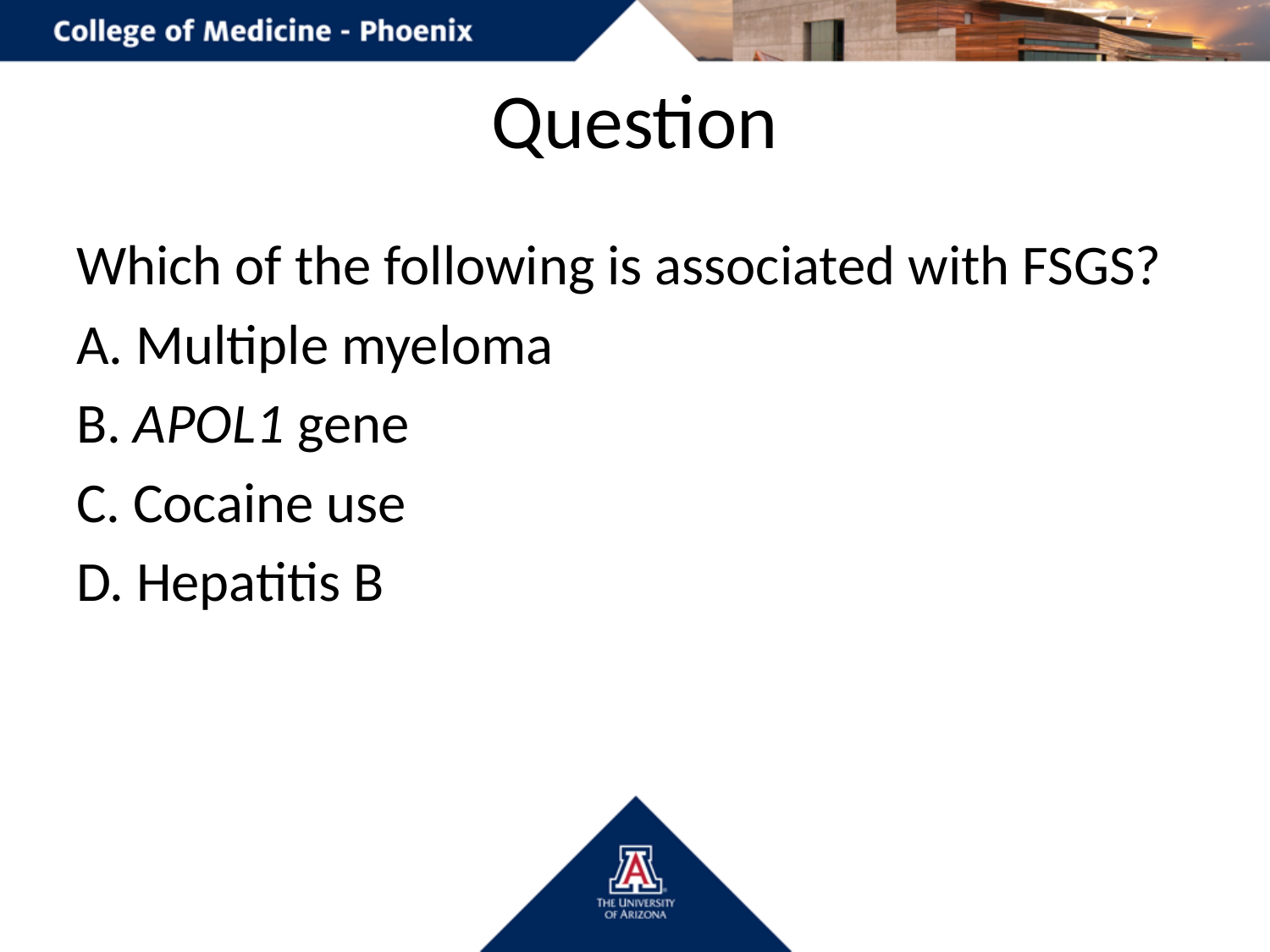

# Question
Which of the following is associated with FSGS?
A. Multiple myeloma
B. APOL1 gene
C. Cocaine use
D. Hepatitis B